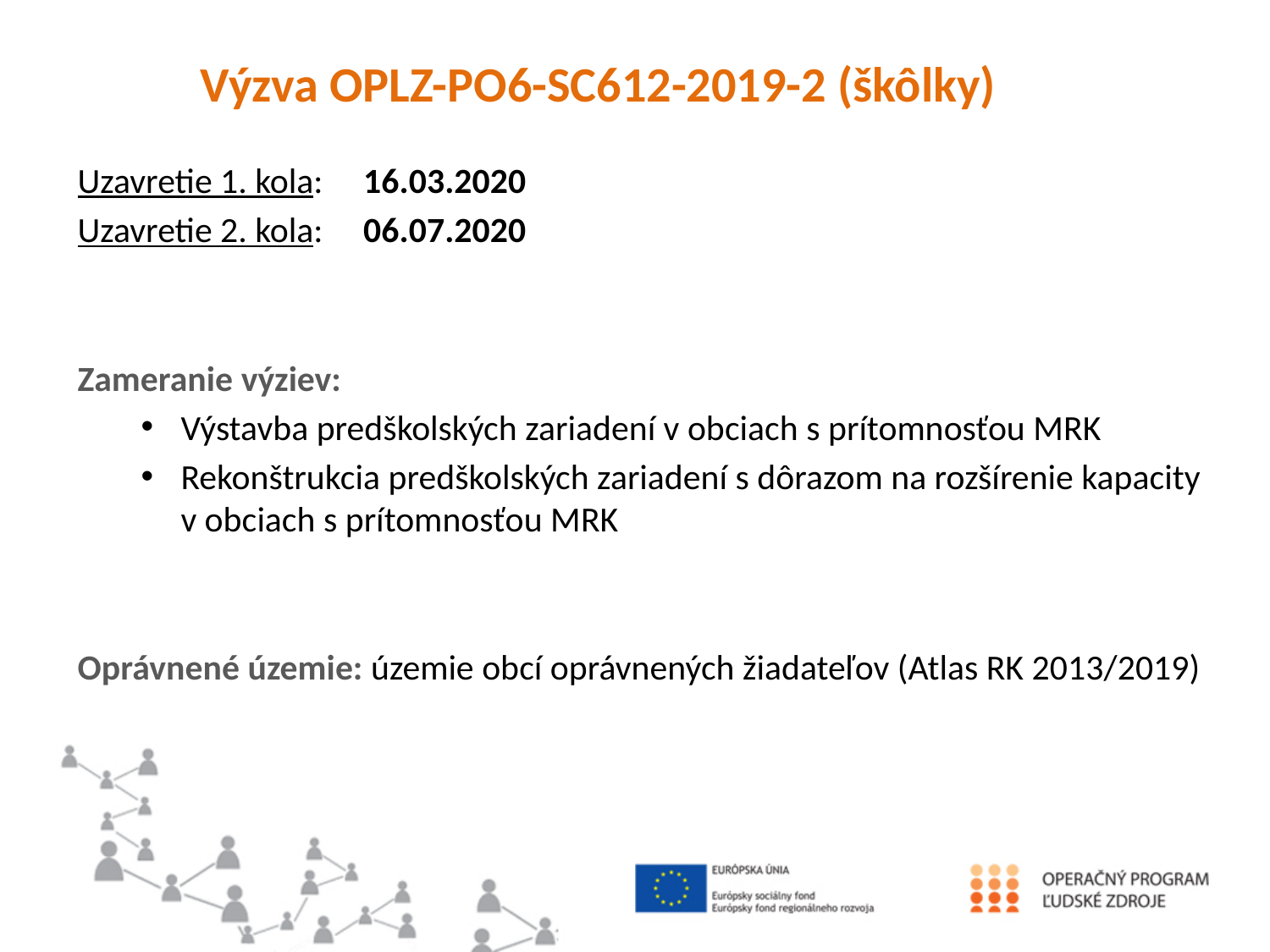

#
Výzva OPLZ-PO6-SC612-2019-2 (škôlky)

Uzavretie 1. kola:     16.03.2020
Uzavretie 2. kola:     06.07.2020

Zameranie výziev:
Výstavba predškolských zariadení v obciach s prítomnosťou MRK
Rekonštrukcia predškolských zariadení s dôrazom na rozšírenie kapacity v obciach s prítomnosťou MRK

Oprávnené územie: územie obcí oprávnených žiadateľov (Atlas RK 2013/2019)